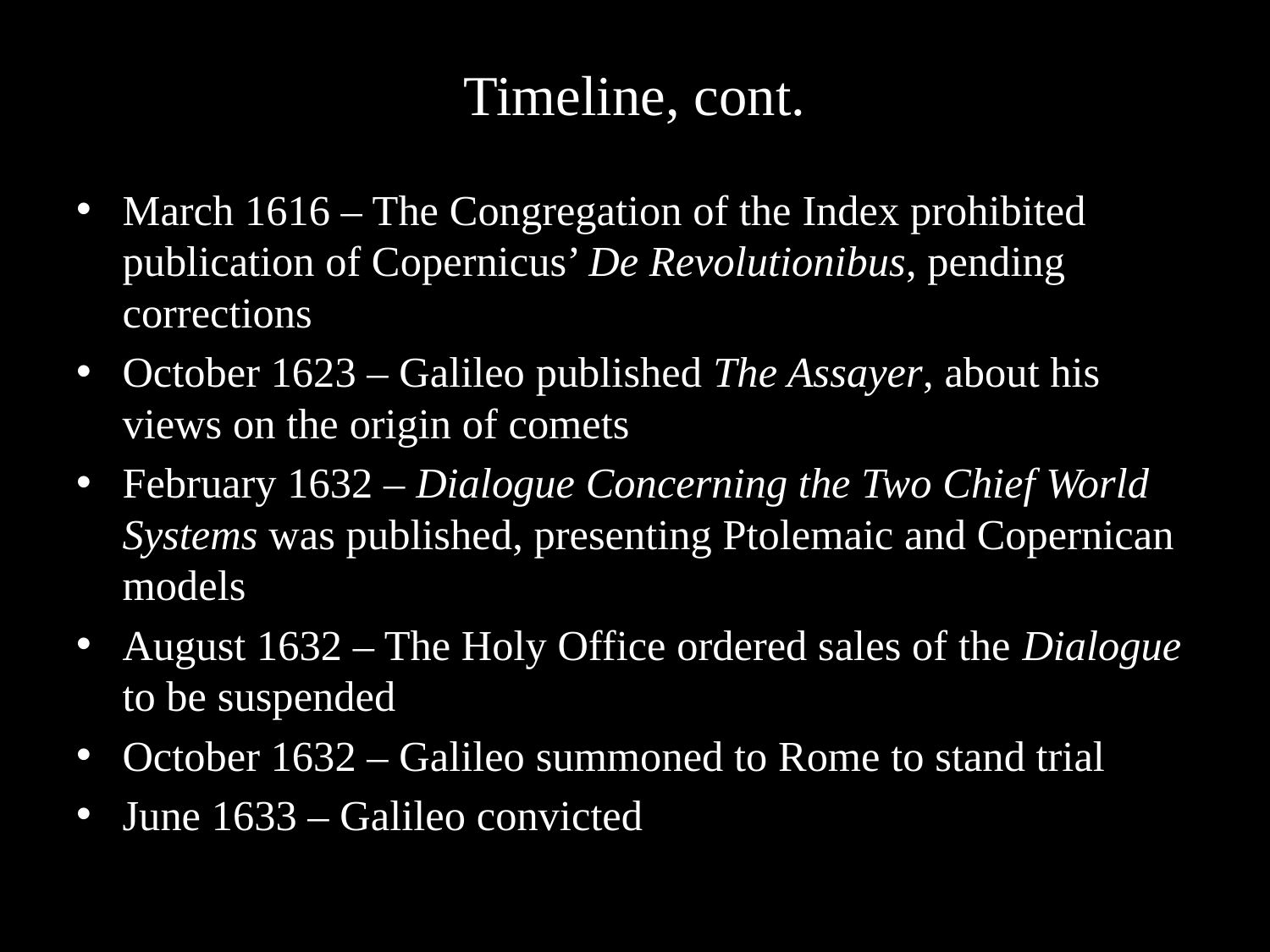

# Timeline, cont.
March 1616 – The Congregation of the Index prohibited publication of Copernicus’ De Revolutionibus, pending corrections
October 1623 – Galileo published The Assayer, about his views on the origin of comets
February 1632 – Dialogue Concerning the Two Chief World Systems was published, presenting Ptolemaic and Copernican models
August 1632 – The Holy Office ordered sales of the Dialogue to be suspended
October 1632 – Galileo summoned to Rome to stand trial
June 1633 – Galileo convicted